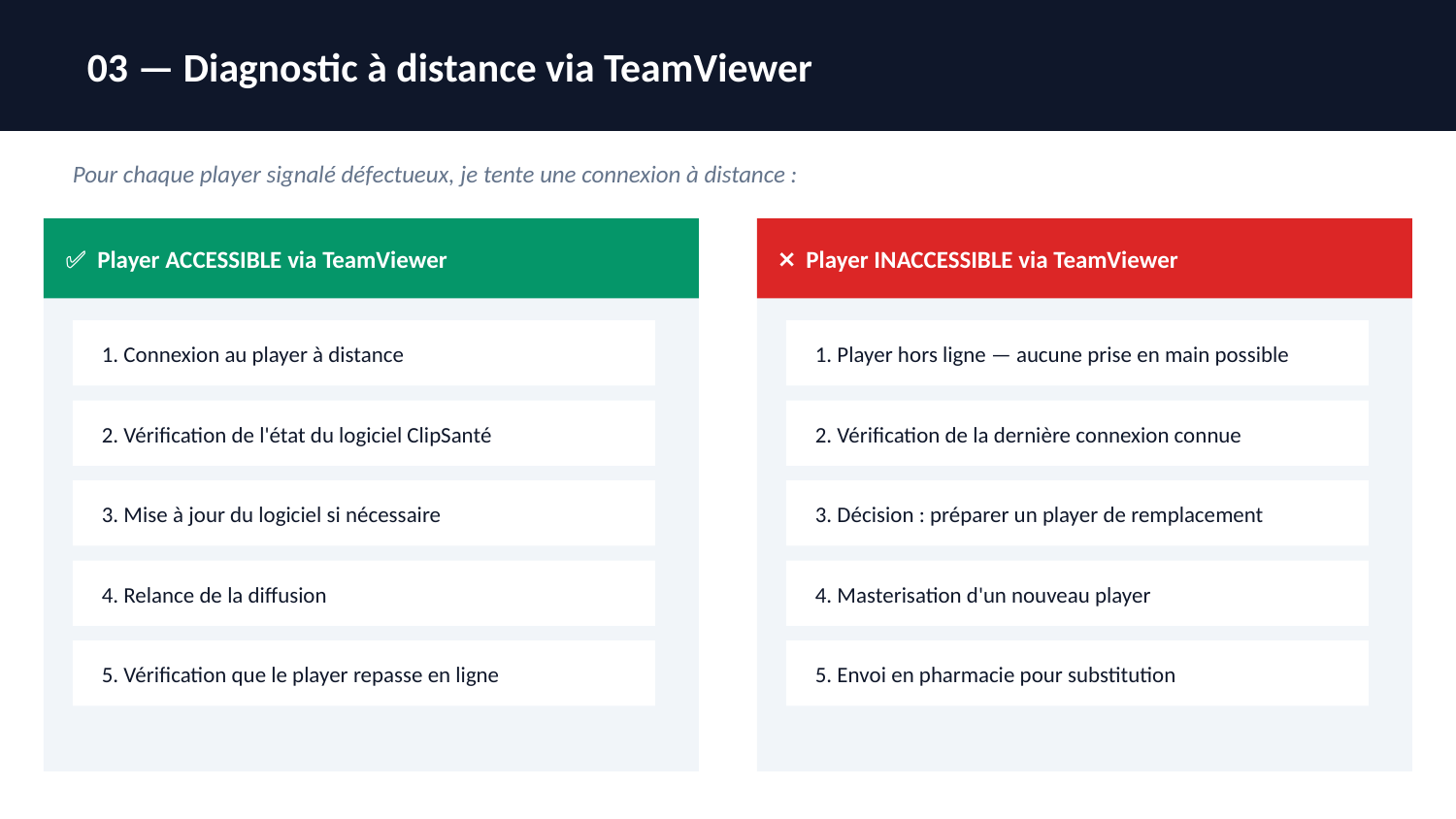

03 — Diagnostic à distance via TeamViewer
Pour chaque player signalé défectueux, je tente une connexion à distance :

✅  Player ACCESSIBLE via TeamViewer

❌  Player INACCESSIBLE via TeamViewer

1. Connexion au player à distance
1. Player hors ligne — aucune prise en main possible

2. Vérification de l'état du logiciel ClipSanté
2. Vérification de la dernière connexion connue

3. Mise à jour du logiciel si nécessaire
3. Décision : préparer un player de remplacement

4. Relance de la diffusion
4. Masterisation d'un nouveau player

5. Vérification que le player repasse en ligne
5. Envoi en pharmacie pour substitution